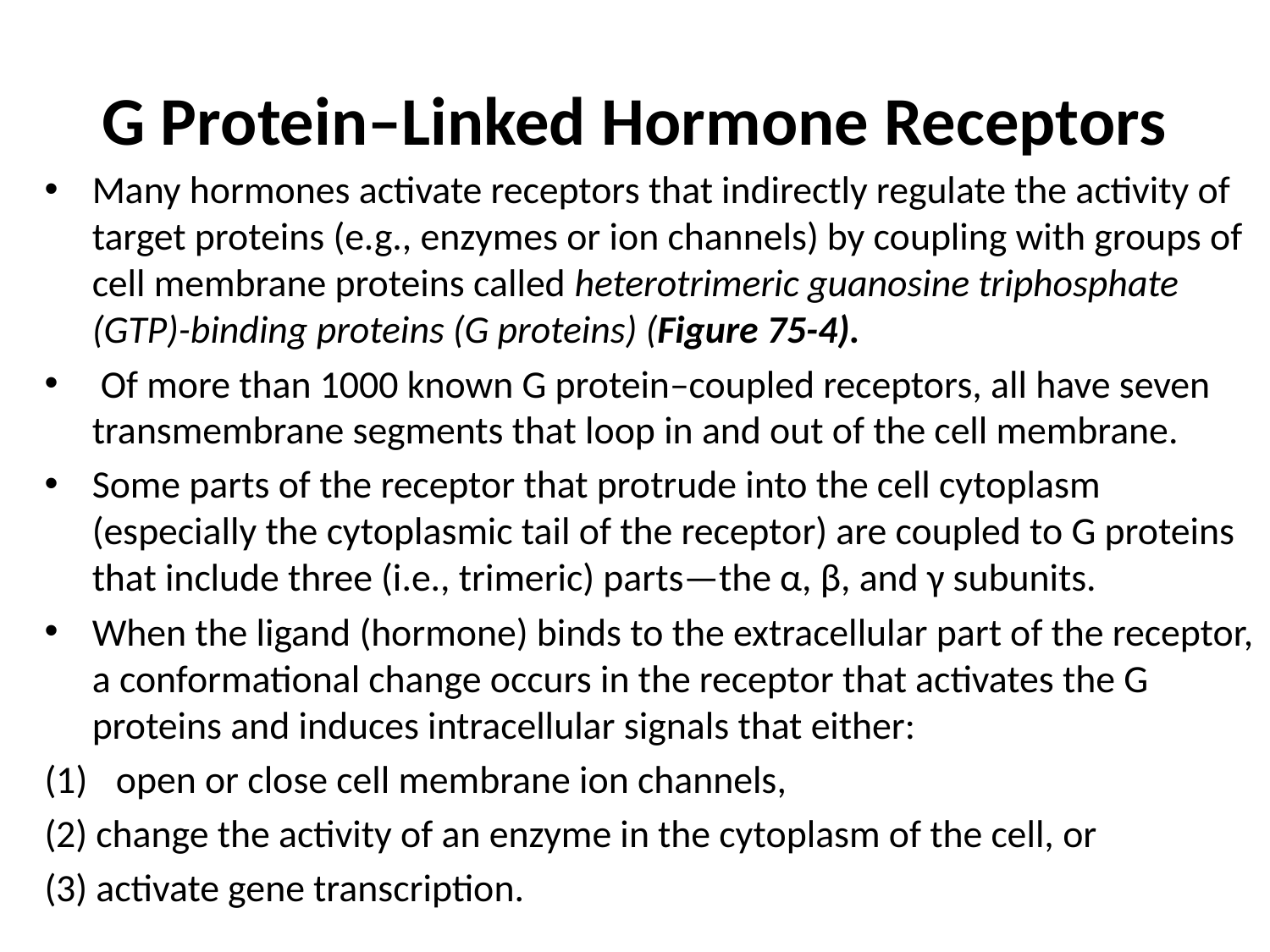

# G Protein–Linked Hormone Receptors
Many hormones activate receptors that indirectly regulate the activity of target proteins (e.g., enzymes or ion channels) by coupling with groups of cell membrane proteins called heterotrimeric guanosine triphosphate (GTP)-binding proteins (G proteins) (Figure 75-4).
 Of more than 1000 known G protein–coupled receptors, all have seven transmembrane segments that loop in and out of the cell membrane.
Some parts of the receptor that protrude into the cell cytoplasm (especially the cytoplasmic tail of the receptor) are coupled to G proteins that include three (i.e., trimeric) parts—the α, β, and γ subunits.
When the ligand (hormone) binds to the extracellular part of the receptor, a conformational change occurs in the receptor that activates the G proteins and induces intracellular signals that either:
open or close cell membrane ion channels,
(2) change the activity of an enzyme in the cytoplasm of the cell, or
(3) activate gene transcription.